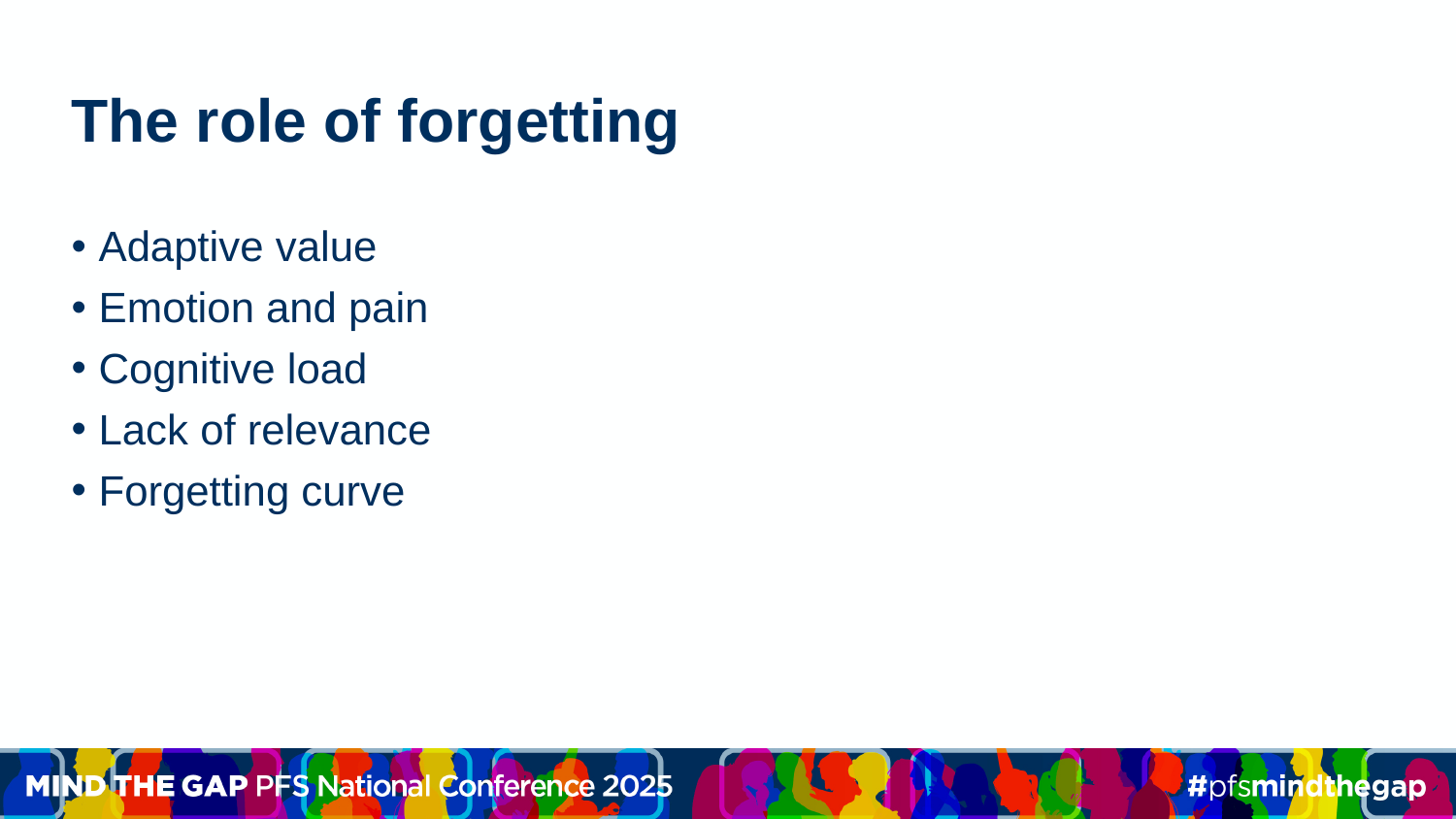

# The role of forgetting
Adaptive value
Emotion and pain
Cognitive load
Lack of relevance
Forgetting curve